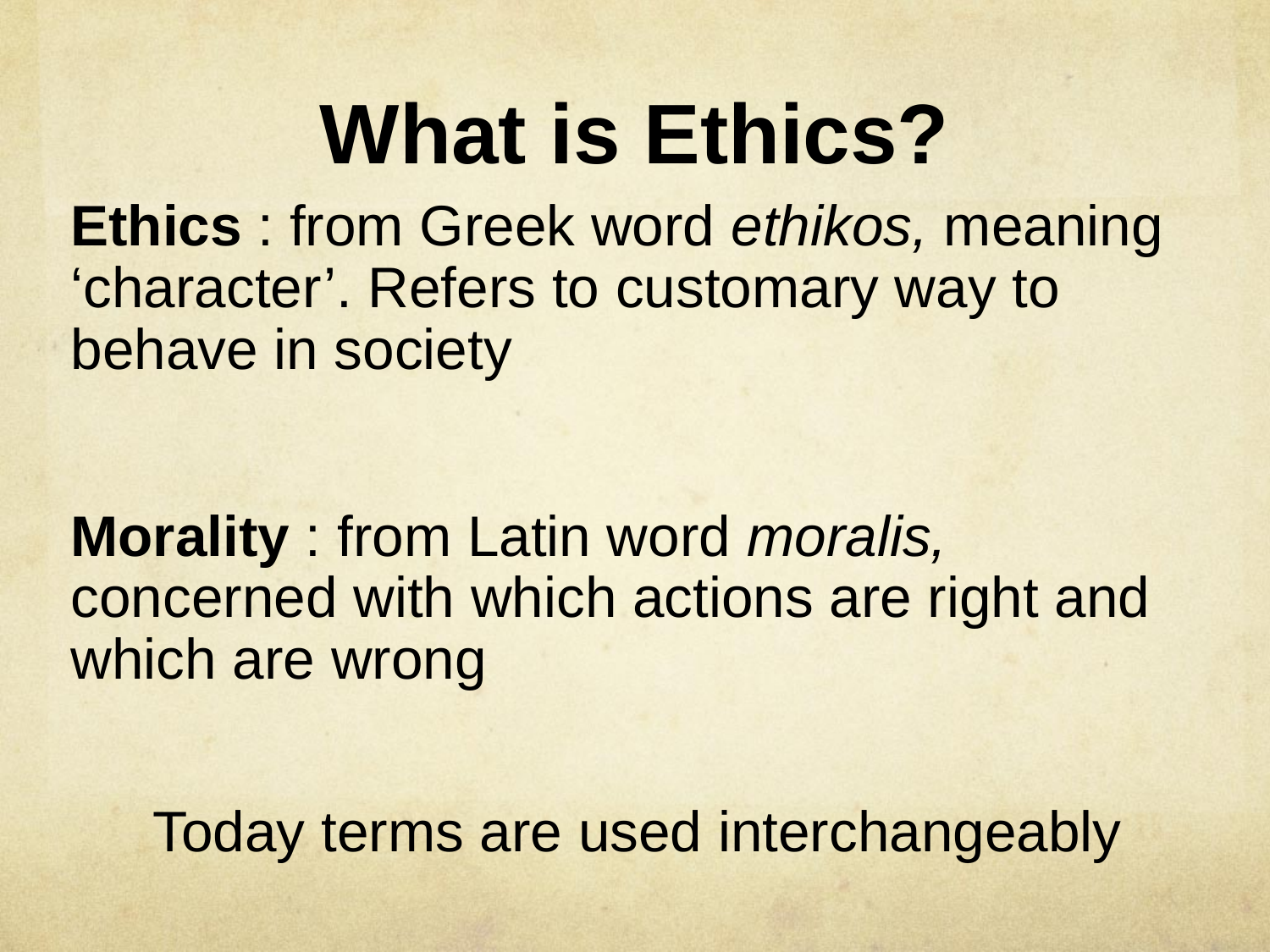

# What is Ethics?
Ethics : from Greek word ethikos, meaning ‘character’. Refers to customary way to behave in society

Morality : from Latin word moralis, concerned with which actions are right and which are wrong

Today terms are used interchangeably